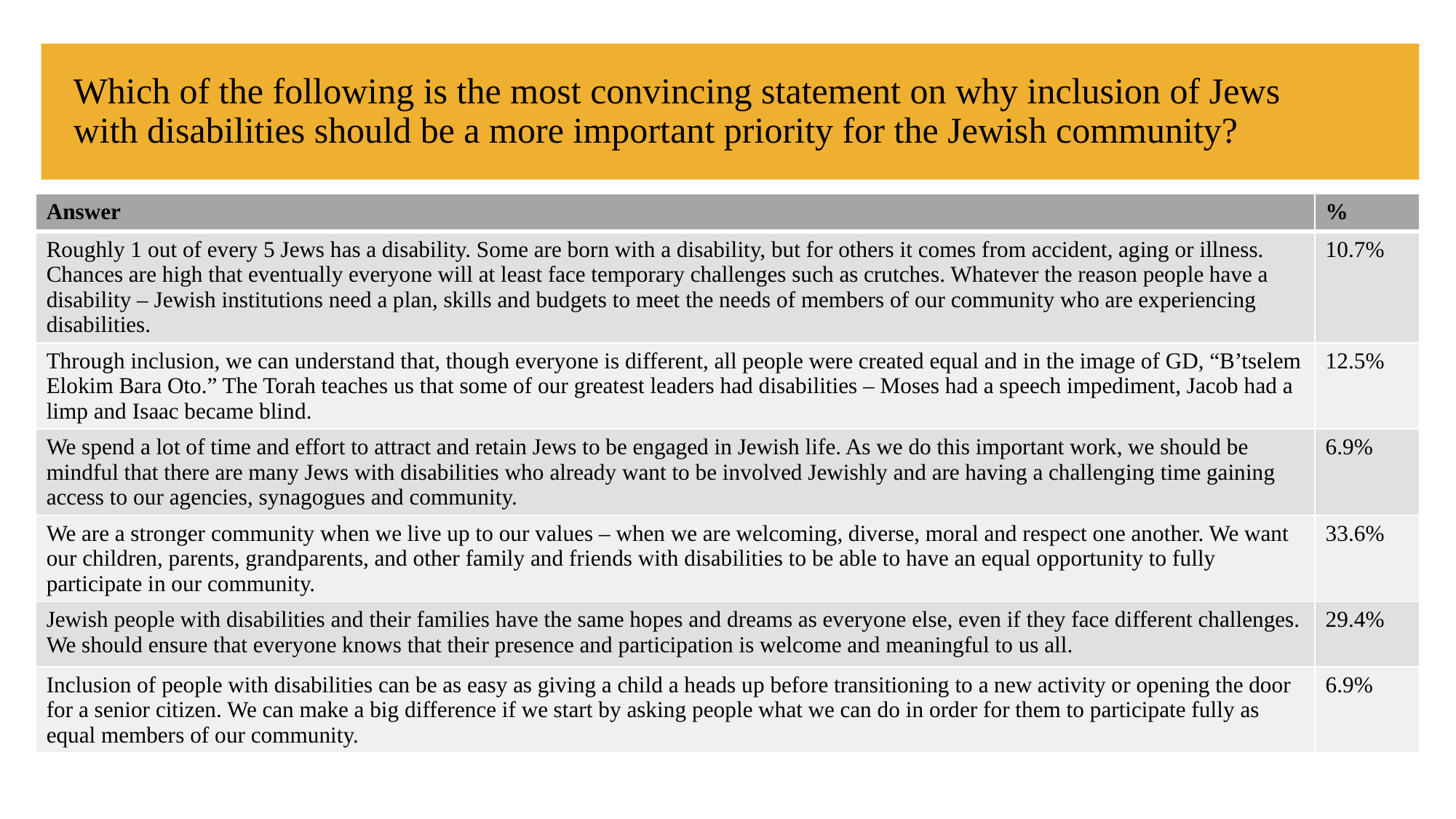

# Which of the following is the most convincing statement on why inclusion of Jews with disabilities should be a more important priority for the Jewish community?
| Answer | % |
| --- | --- |
| Roughly 1 out of every 5 Jews has a disability. Some are born with a disability, but for others it comes from accident, aging or illness. Chances are high that eventually everyone will at least face temporary challenges such as crutches. Whatever the reason people have a disability – Jewish institutions need a plan, skills and budgets to meet the needs of members of our community who are experiencing disabilities. | 10.7% |
| Through inclusion, we can understand that, though everyone is different, all people were created equal and in the image of GD, “B’tselem Elokim Bara Oto.” The Torah teaches us that some of our greatest leaders had disabilities – Moses had a speech impediment, Jacob had a limp and Isaac became blind. | 12.5% |
| We spend a lot of time and effort to attract and retain Jews to be engaged in Jewish life. As we do this important work, we should be mindful that there are many Jews with disabilities who already want to be involved Jewishly and are having a challenging time gaining access to our agencies, synagogues and community. | 6.9% |
| We are a stronger community when we live up to our values – when we are welcoming, diverse, moral and respect one another. We want our children, parents, grandparents, and other family and friends with disabilities to be able to have an equal opportunity to fully participate in our community. | 33.6% |
| Jewish people with disabilities and their families have the same hopes and dreams as everyone else, even if they face different challenges. We should ensure that everyone knows that their presence and participation is welcome and meaningful to us all. | 29.4% |
| Inclusion of people with disabilities can be as easy as giving a child a heads up before transitioning to a new activity or opening the door for a senior citizen. We can make a big difference if we start by asking people what we can do in order for them to participate fully as equal members of our community. | 6.9% |